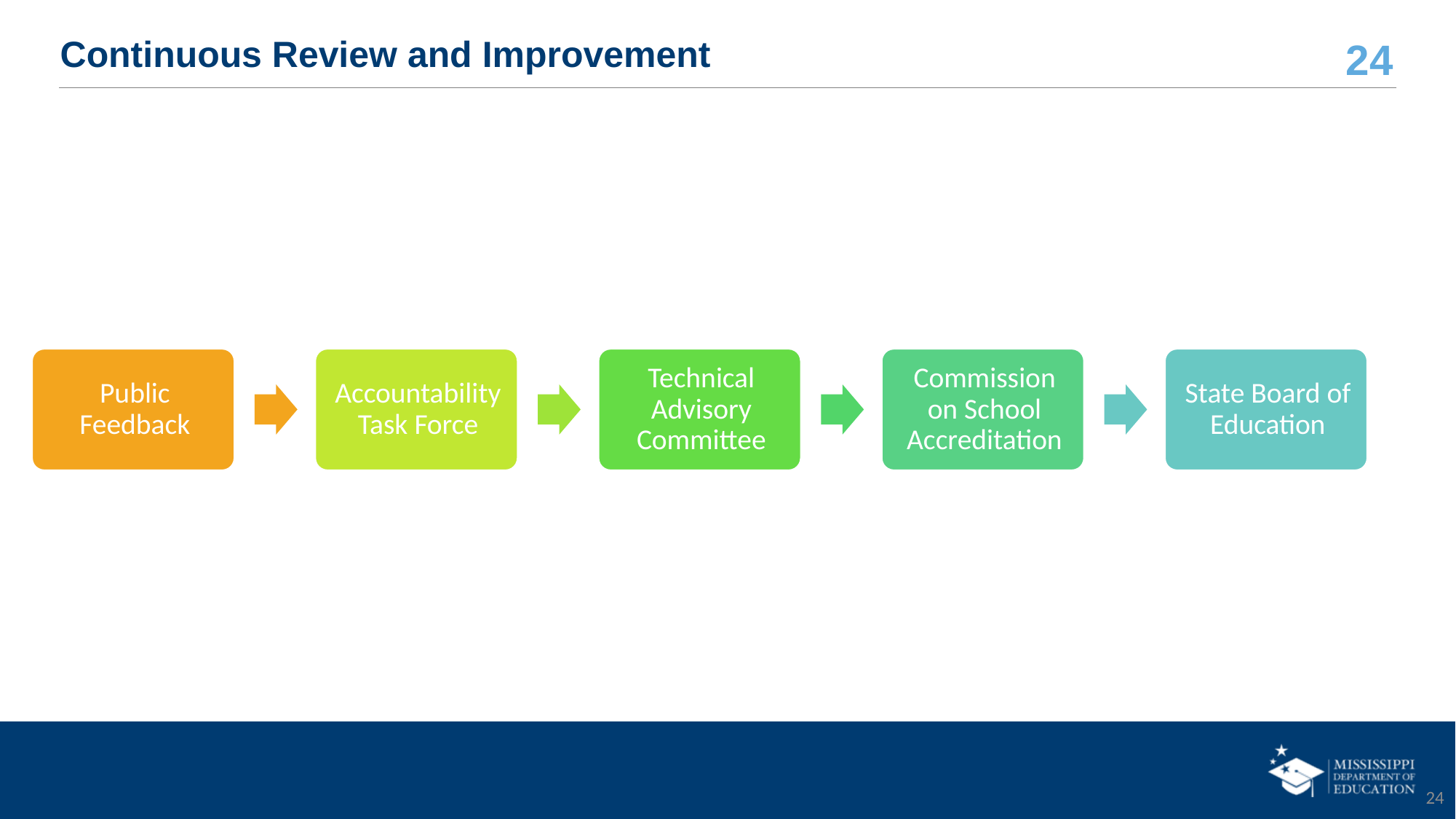

# Continuous Review and Improvement
Public Feedback

Accountability Task Force

Technical Advisory Committee

Commission on School Accreditation

State Board of Education
24